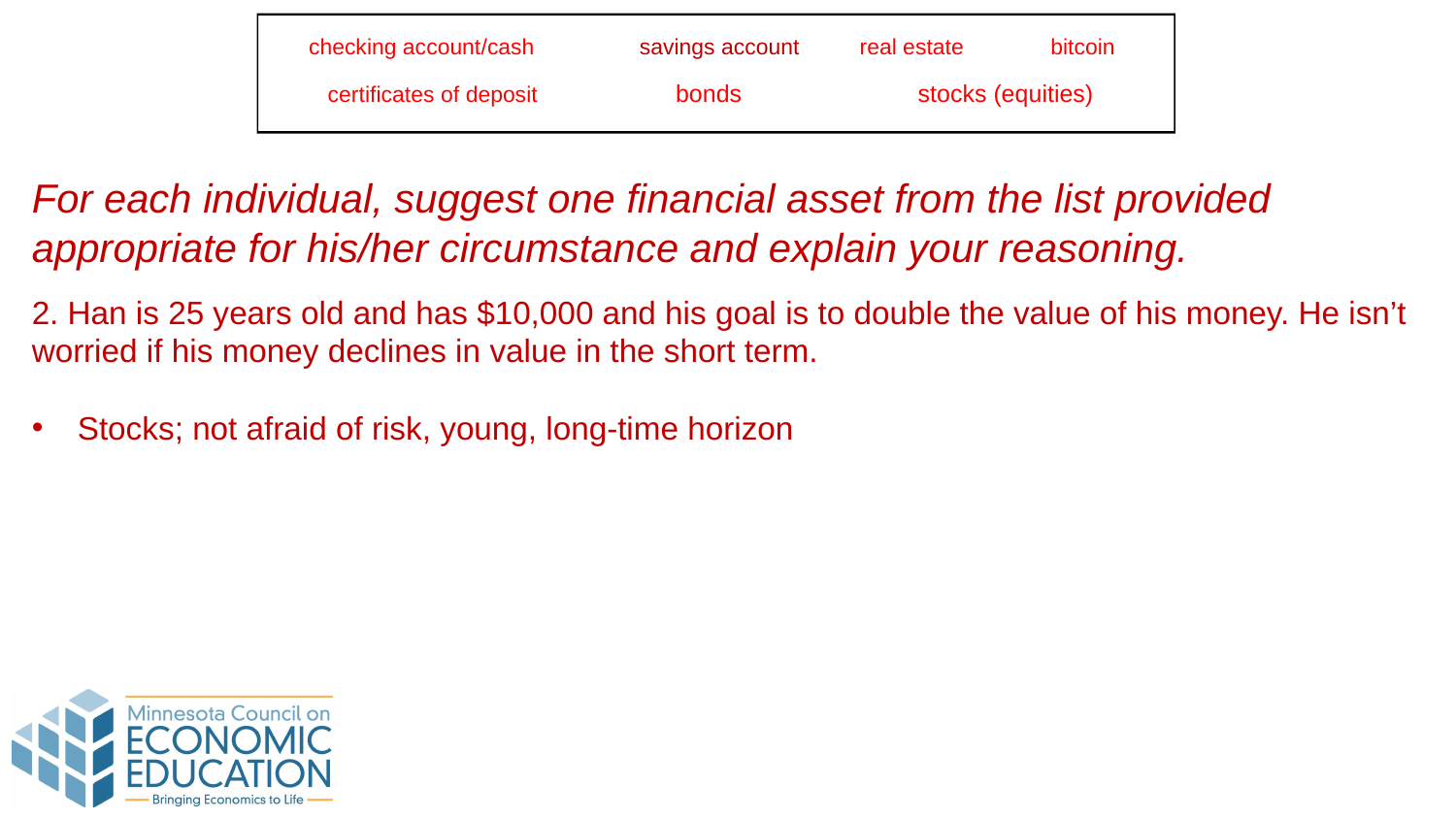

checking account/cash
savings account
real estate	bitcoin
certificates of deposit	         bonds                          stocks (equities)

For each individual, suggest one financial asset from the list provided appropriate for his/her circumstance and explain your reasoning.

2. Han is 25 years old and has $10,000 and his goal is to double the value of his money. He isn’t worried if his money declines in value in the short term.

Stocks; not afraid of risk, young, long-time horizon